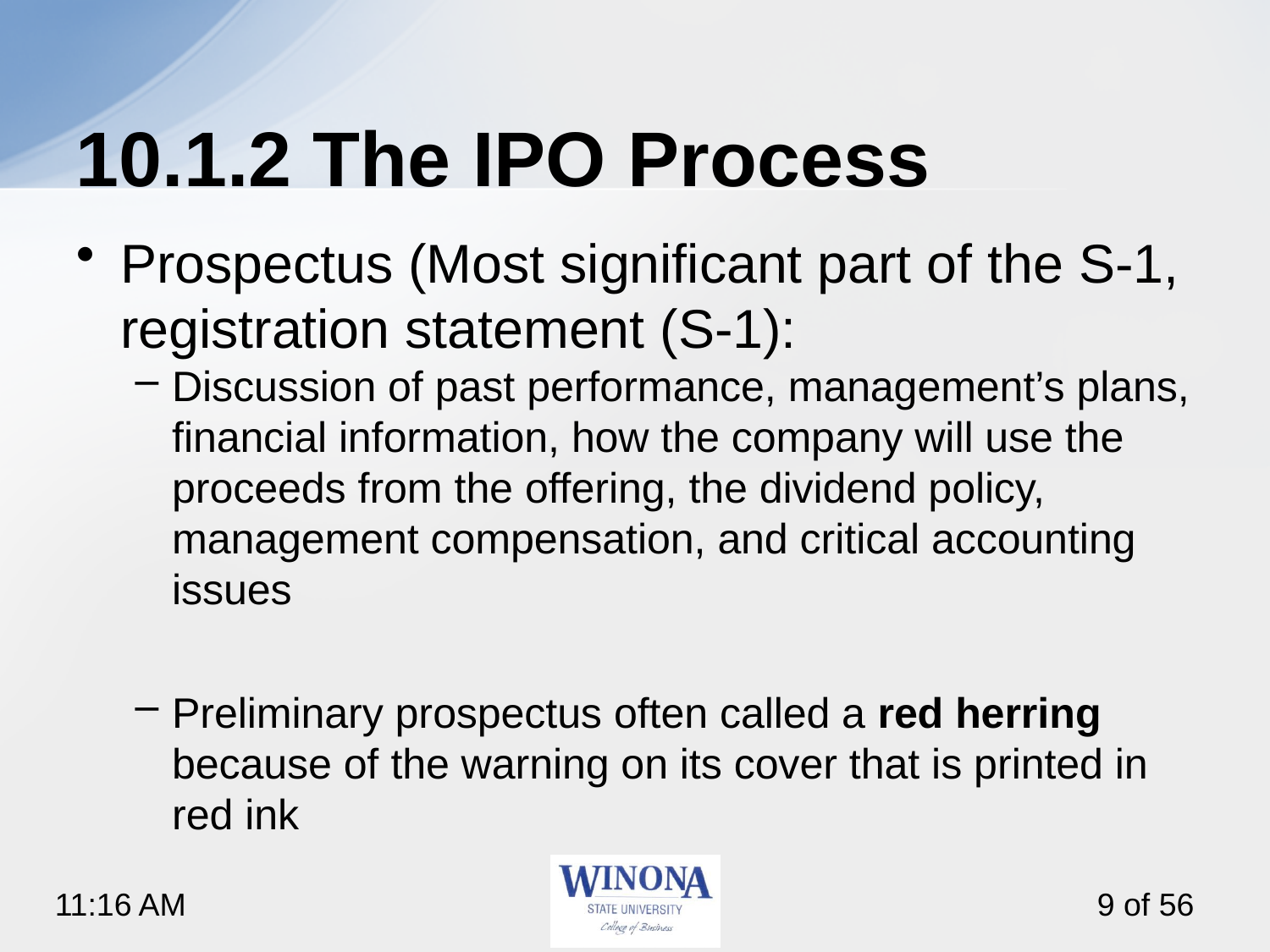

# 10.1.2 The IPO Process
Prospectus (Most significant part of the S-1, registration statement (S-1):
Discussion of past performance, management’s plans, financial information, how the company will use the proceeds from the offering, the dividend policy, management compensation, and critical accounting issues

Preliminary prospectus often called a red herring because of the warning on its cover that is printed in red ink